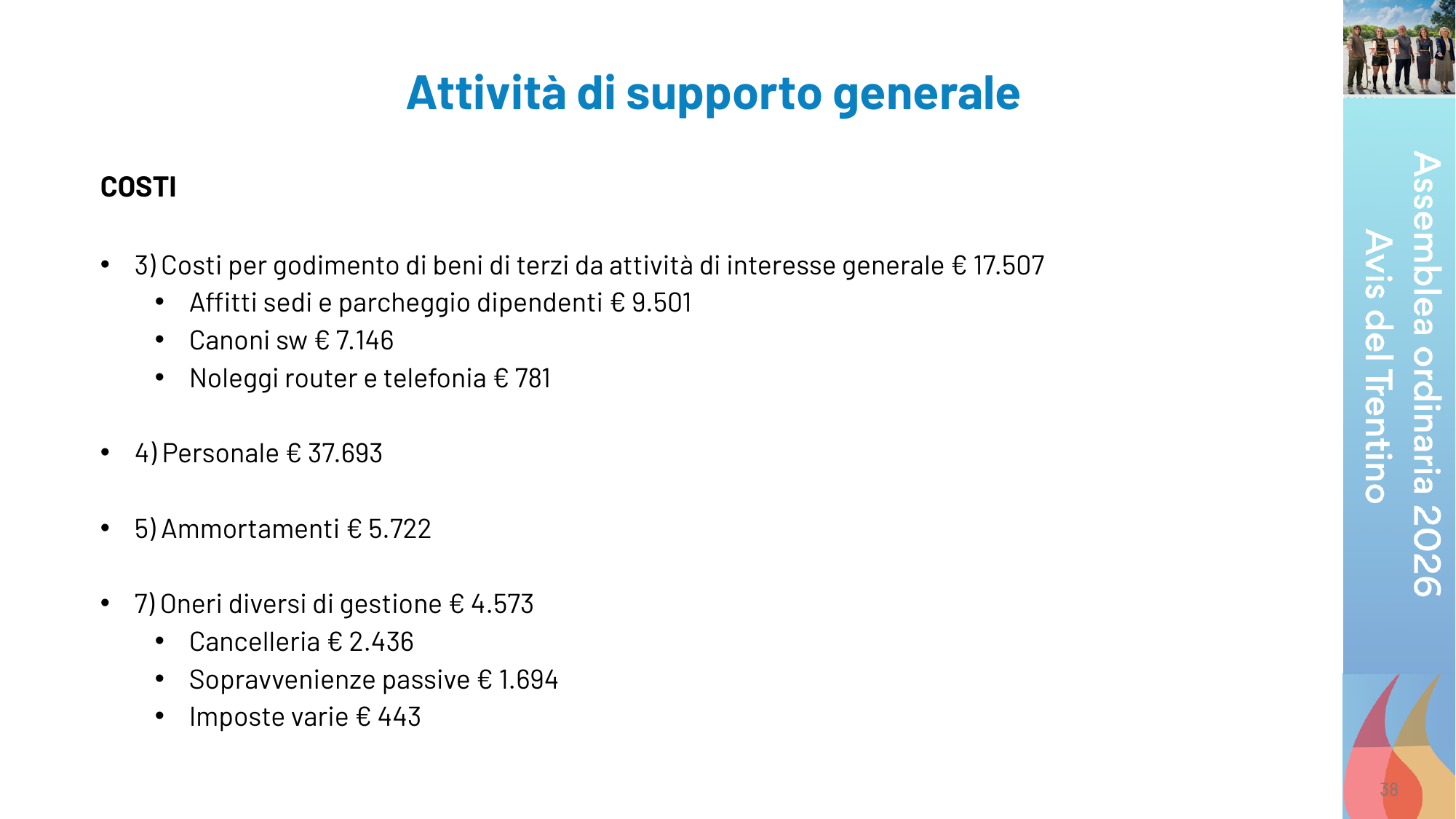

Attività di supporto generale
COSTI

3) Costi per godimento di beni di terzi da attività di interesse generale € 17.507
Affitti sedi e parcheggio dipendenti € 9.501
Canoni sw € 7.146
Noleggi router e telefonia € 781

4) Personale € 37.693

5) Ammortamenti € 5.722

7) Oneri diversi di gestione € 4.573
Cancelleria € 2.436
Sopravvenienze passive € 1.694
Imposte varie € 443

38